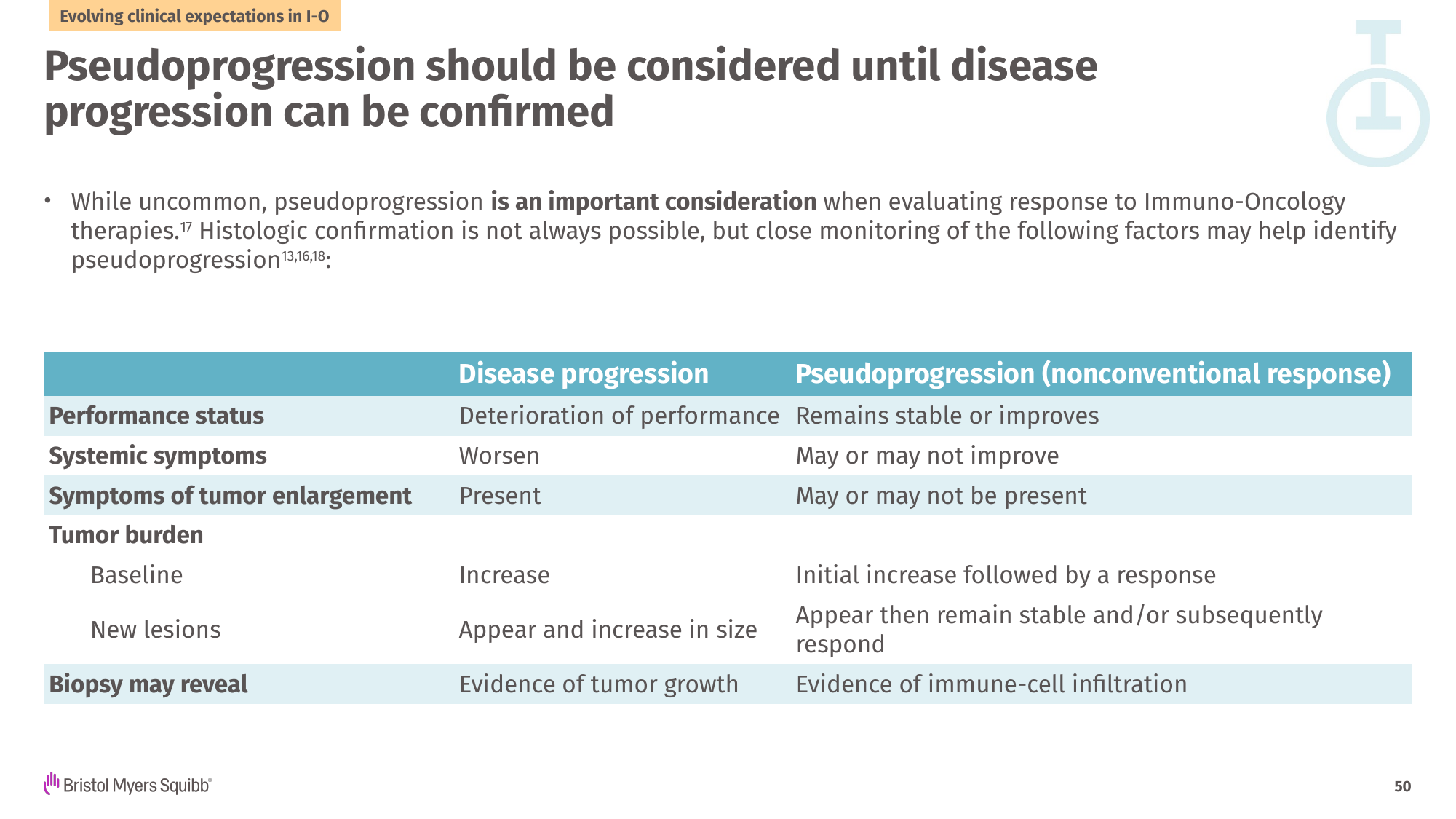

Evolving clinical expectations in I-O
# Pseudoprogression should be considered until disease progression can be confirmed
While uncommon, pseudoprogression is an important consideration when evaluating response to Immuno-Oncology therapies.17 Histologic confirmation is not always possible, but close monitoring of the following factors may help identify pseudoprogression13,16,18:

|  | Disease progression | Pseudoprogression (nonconventional response) |
| --- | --- | --- |
| Performance status | Deterioration of performance | Remains stable or improves |
| Systemic symptoms | Worsen | May or may not improve |
| Symptoms of tumor enlargement | Present | May or may not be present |
| Tumor burden |  |  |
| Baseline | Increase | Initial increase followed by a response |
| New lesions | Appear and increase in size | Appear then remain stable and/or subsequently respond |
| Biopsy may reveal | Evidence of tumor growth | Evidence of immune-cell infiltration |
50